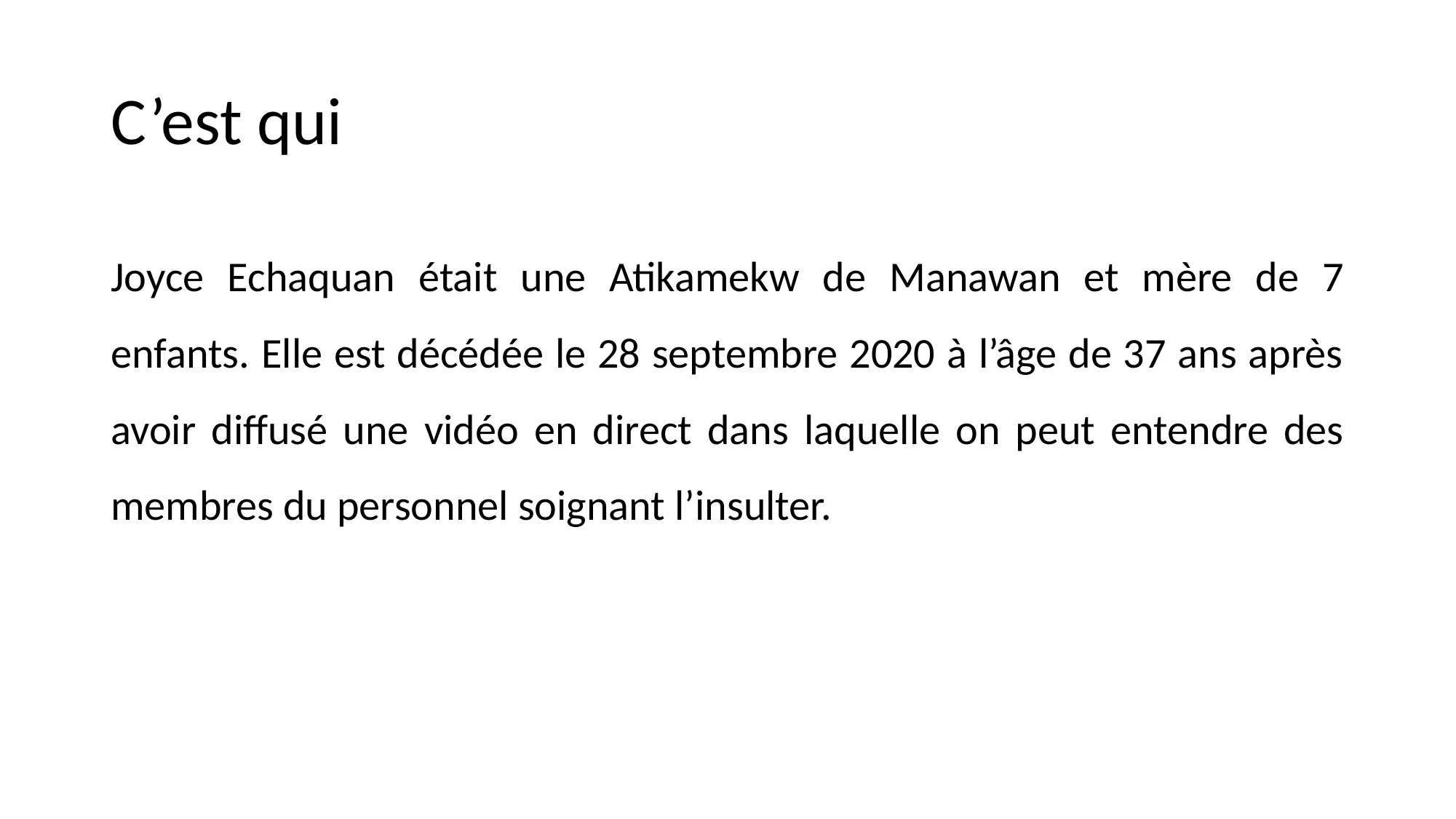

# C’est qui
Joyce Echaquan était une Atikamekw de Manawan et mère de 7 enfants. Elle est décédée le 28 septembre 2020 à l’âge de 37 ans après avoir diffusé une vidéo en direct dans laquelle on peut entendre des membres du personnel soignant l’insulter.